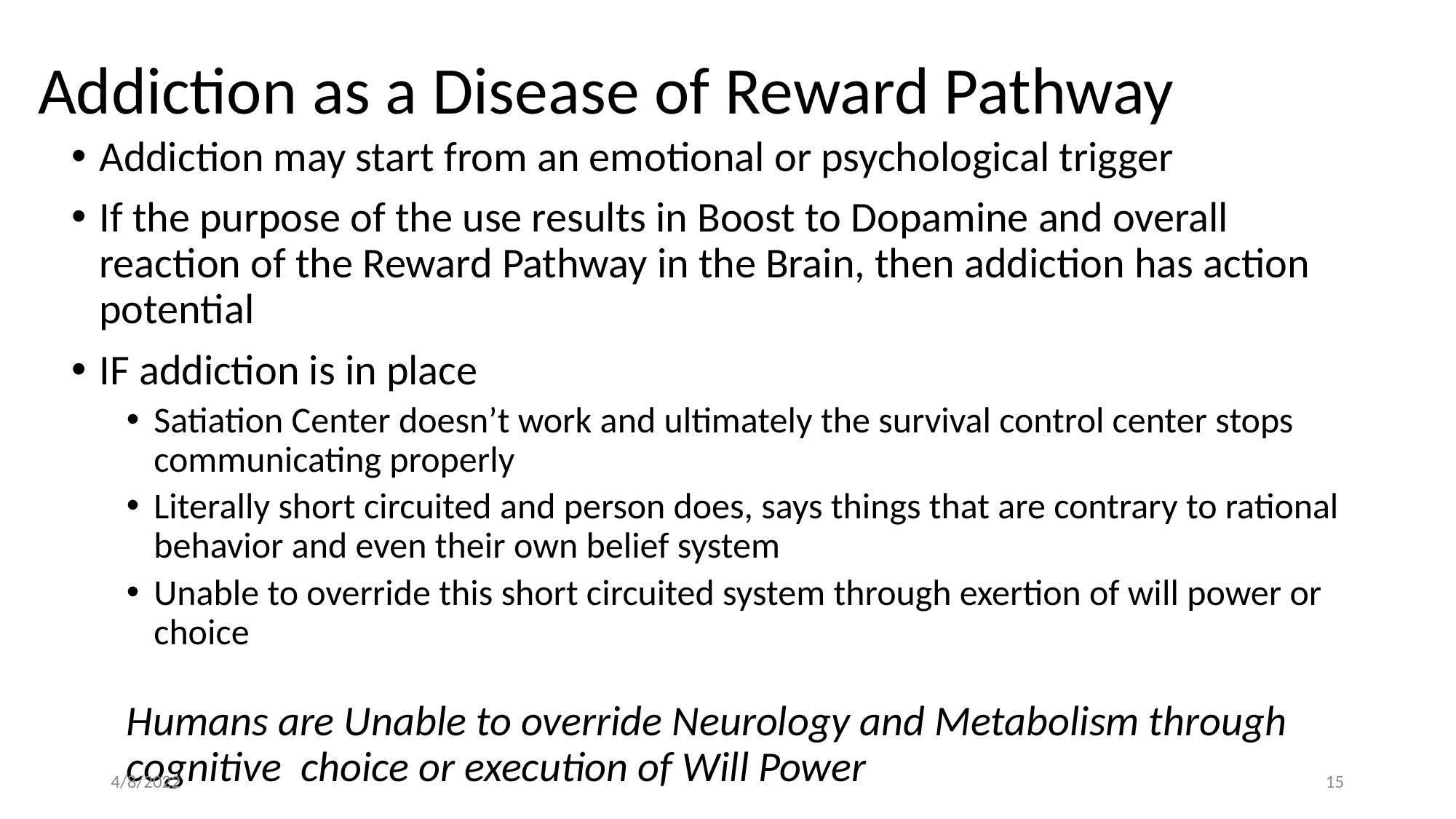

# Addiction as a Disease of Reward Pathway
Addiction may start from an emotional or psychological trigger
If the purpose of the use results in Boost to Dopamine and overall reaction of the Reward Pathway in the Brain, then addiction has action potential
IF addiction is in place
Satiation Center doesn’t work and ultimately the survival control center stops communicating properly
Literally short circuited and person does, says things that are contrary to rational behavior and even their own belief system
Unable to override this short circuited system through exertion of will power or choice
Humans are Unable to override Neurology and Metabolism through cognitive  choice or execution of Will Power
4/8/2022
15